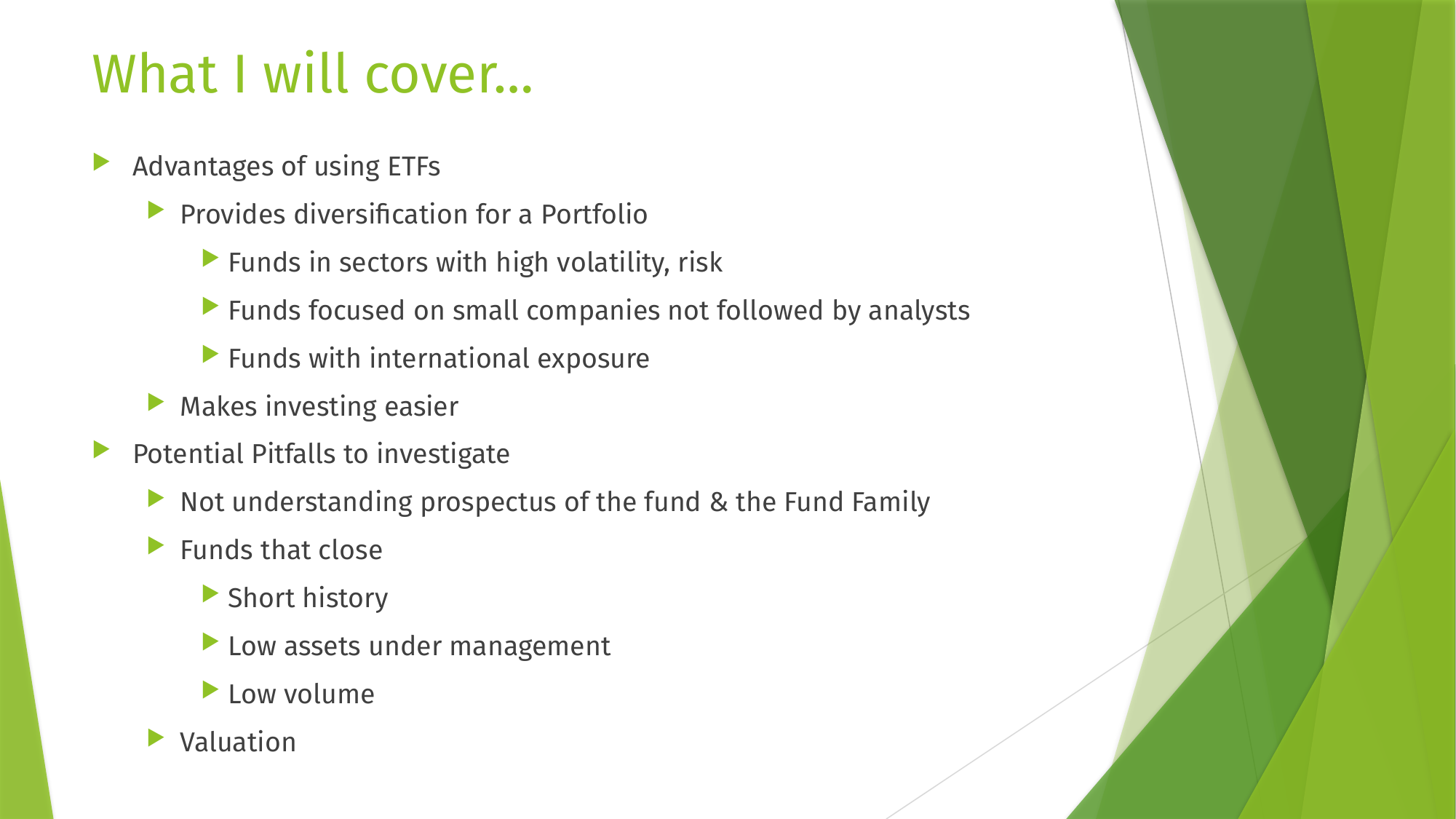

# What I will cover…
Advantages of using ETFs
Provides diversification for a Portfolio
Funds in sectors with high volatility, risk
Funds focused on small companies not followed by analysts
Funds with international exposure
Makes investing easier
Potential Pitfalls to investigate
Not understanding prospectus of the fund & the Fund Family
Funds that close
Short history
Low assets under management
Low volume
Valuation